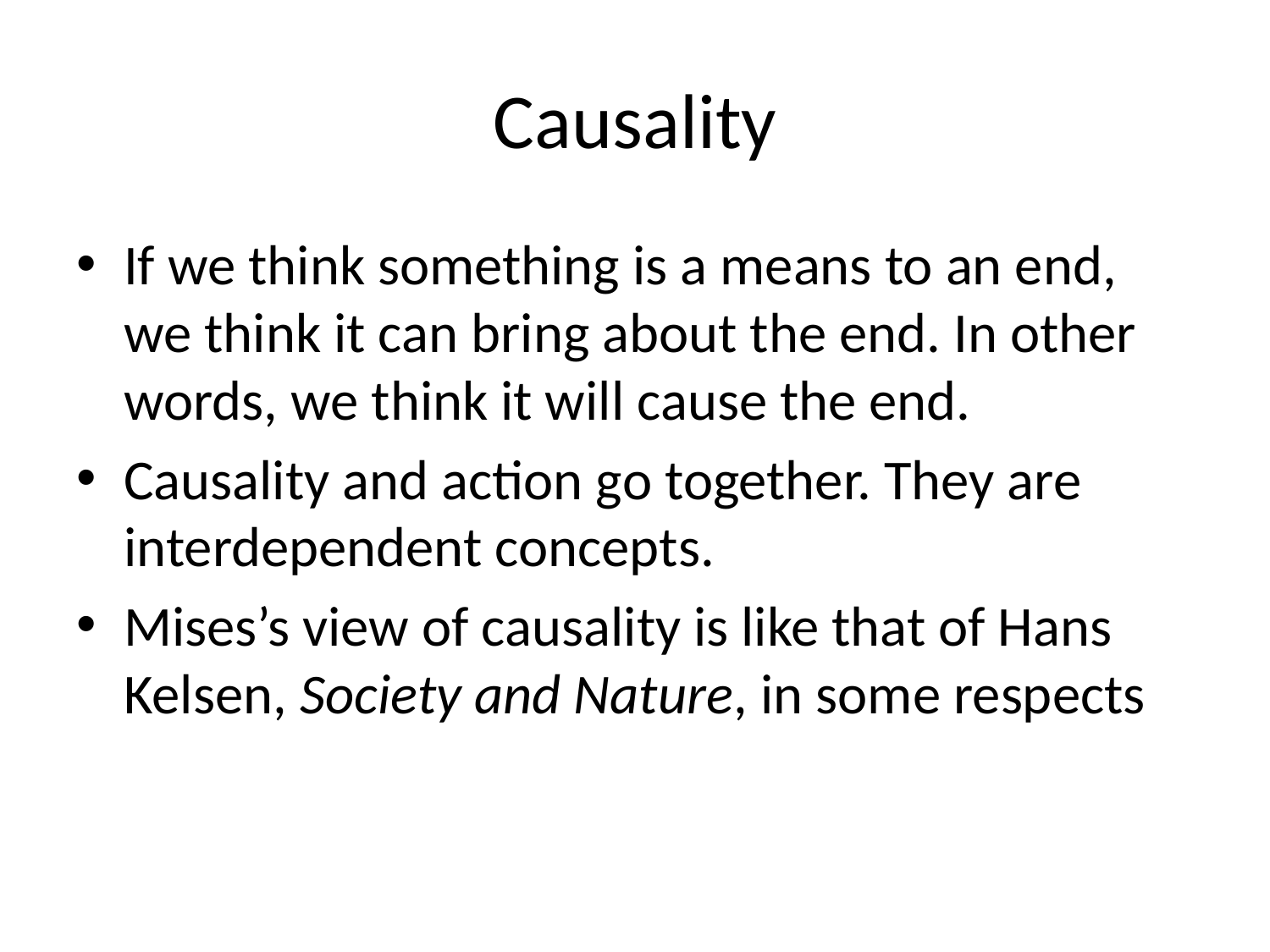

# Causality
If we think something is a means to an end, we think it can bring about the end. In other words, we think it will cause the end.
Causality and action go together. They are interdependent concepts.
Mises’s view of causality is like that of Hans Kelsen, Society and Nature, in some respects